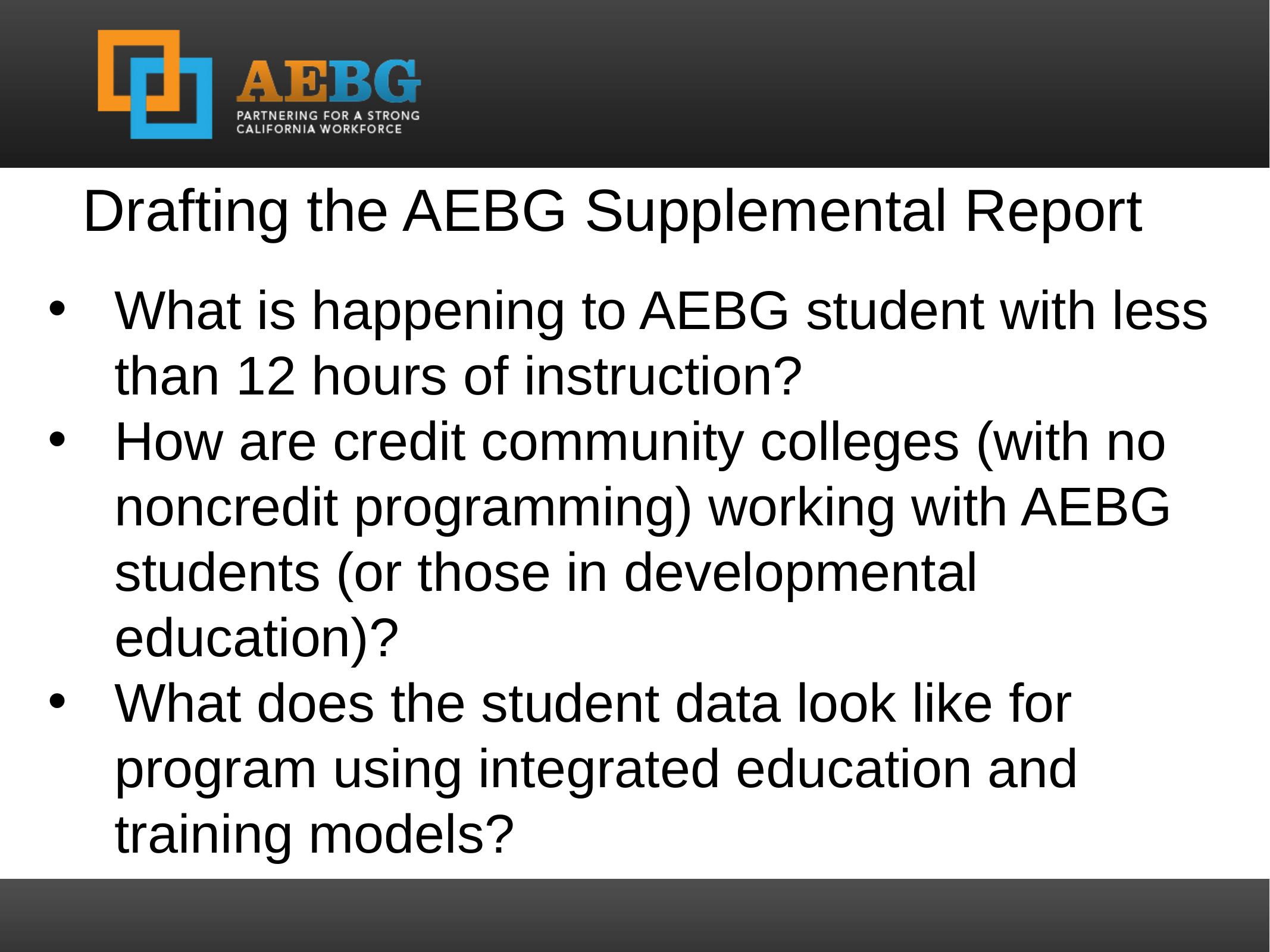

Drafting the AEBG Supplemental Report
What is happening to AEBG student with less than 12 hours of instruction?
How are credit community colleges (with no noncredit programming) working with AEBG students (or those in developmental education)?
What does the student data look like for program using integrated education and training models?